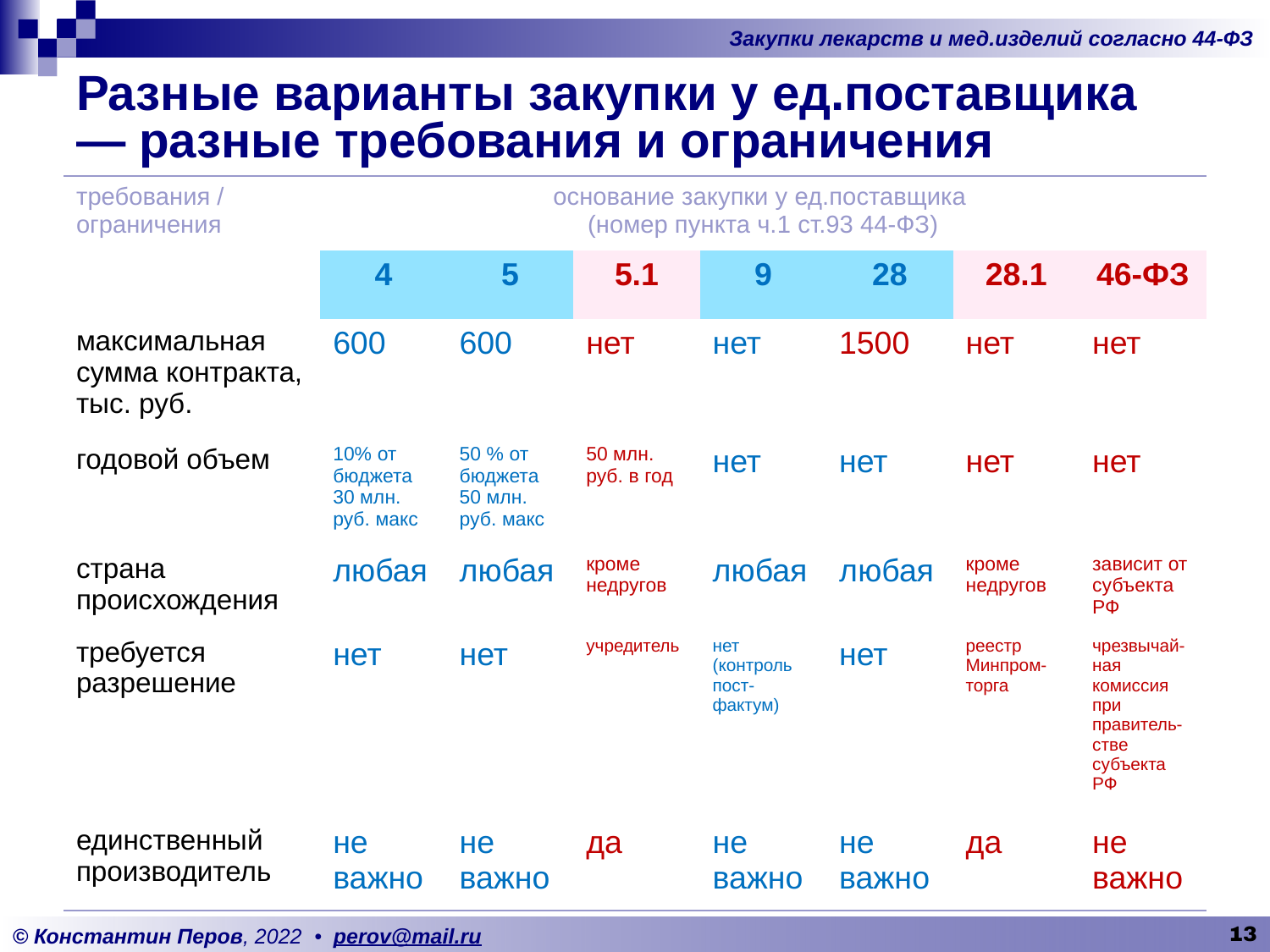

# Разные варианты закупки у ед.поставщика — разные требования и ограничения
| требования / ограничения | основание закупки у ед.поставщика (номер пункта ч.1 ст.93 44-ФЗ) |  |  |  |  |  |  |
| --- | --- | --- | --- | --- | --- | --- | --- |
|  | 4 | 5 | 5.1 | 9 | 28 | 28.1 | 46-ФЗ |
| максимальная сумма контракта, тыс. руб. | 600 | 600 | нет | нет | 1500 | нет | нет |
| годовой объем | 10% от бюджета 30 млн. руб. макс | 50 % от бюджета 50 млн. руб. макс | 50 млн. руб. в год | нет | нет | нет | нет |
| страна происхождения | любая | любая | кроме недругов | любая | любая | кроме недругов | зависит от субъекта РФ |
| требуется разрешение | нет | нет | учредитель | нет (контроль пост-фактум) | нет | реестр Минпром-торга | чрезвычай-ная комиссия при правитель-стве субъекта РФ |
| единственный производитель | не важно | не важно | да | не важно | не важно | да | не важно |
13